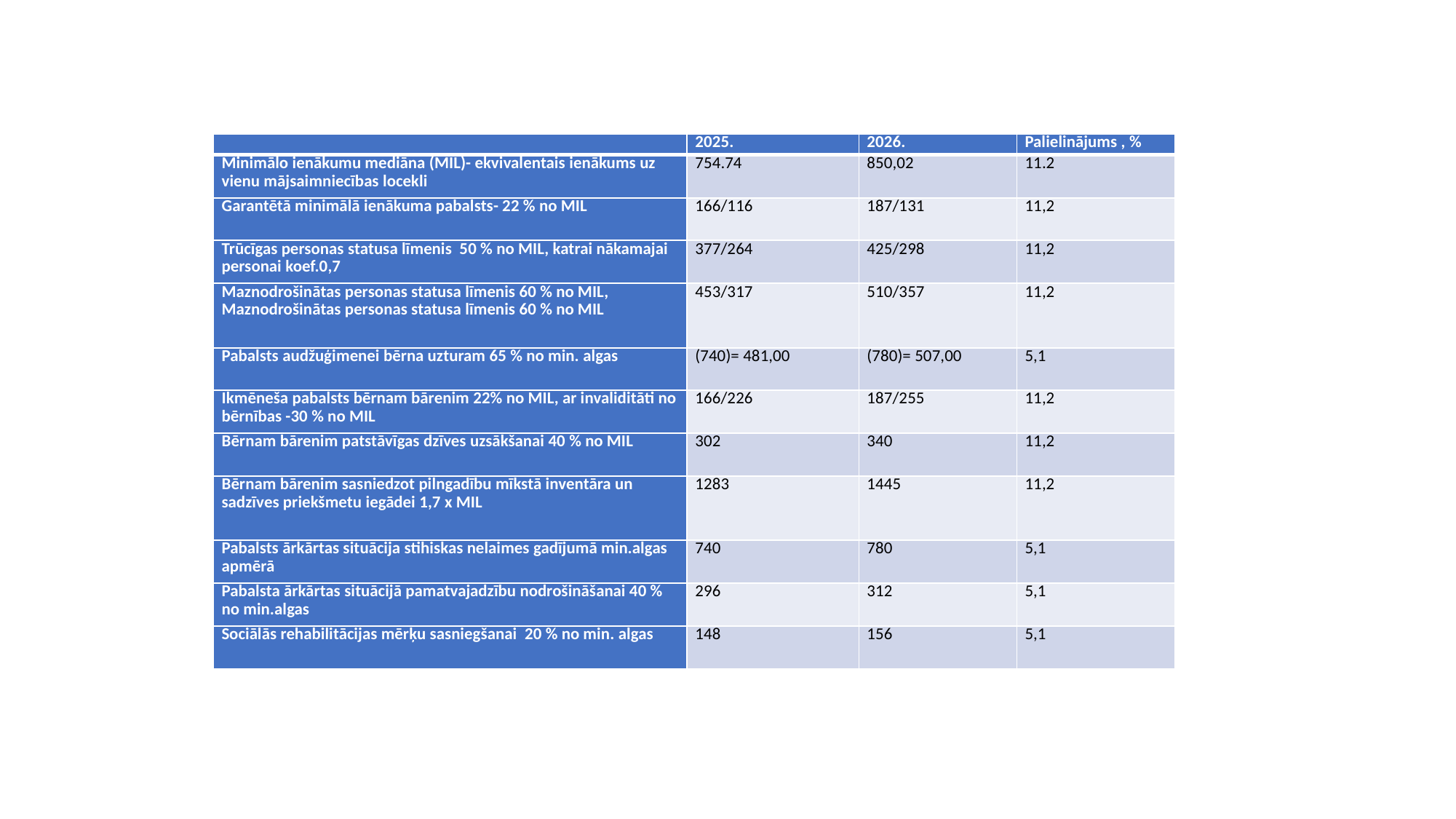

|  | 2025. | 2026. | Palielinājums , % |
| --- | --- | --- | --- |
| Minimālo ienākumu mediāna (MIL)- ekvivalentais ienākums uz vienu mājsaimniecības locekli | 754.74 | 850,02 | 11.2 |
| Garantētā minimālā ienākuma pabalsts- 22 % no MIL | 166/116 | 187/131 | 11,2 |
| Trūcīgas personas statusa līmenis 50 % no MIL, katrai nākamajai personai koef.0,7 | 377/264 | 425/298 | 11,2 |
| Maznodrošinātas personas statusa līmenis 60 % no MIL, Maznodrošinātas personas statusa līmenis 60 % no MIL | 453/317 | 510/357 | 11,2 |
| Pabalsts audžuģimenei bērna uzturam 65 % no min. algas | (740)= 481,00 | (780)= 507,00 | 5,1 |
| Ikmēneša pabalsts bērnam bārenim 22% no MIL, ar invaliditāti no bērnības -30 % no MIL | 166/226 | 187/255 | 11,2 |
| Bērnam bārenim patstāvīgas dzīves uzsākšanai 40 % no MIL | 302 | 340 | 11,2 |
| Bērnam bārenim sasniedzot pilngadību mīkstā inventāra un sadzīves priekšmetu iegādei 1,7 x MIL | 1283 | 1445 | 11,2 |
| Pabalsts ārkārtas situācija stihiskas nelaimes gadījumā min.algas apmērā | 740 | 780 | 5,1 |
| Pabalsta ārkārtas situācijā pamatvajadzību nodrošināšanai 40 % no min.algas | 296 | 312 | 5,1 |
| Sociālās rehabilitācijas mērķu sasniegšanai 20 % no min. algas | 148 | 156 | 5,1 |